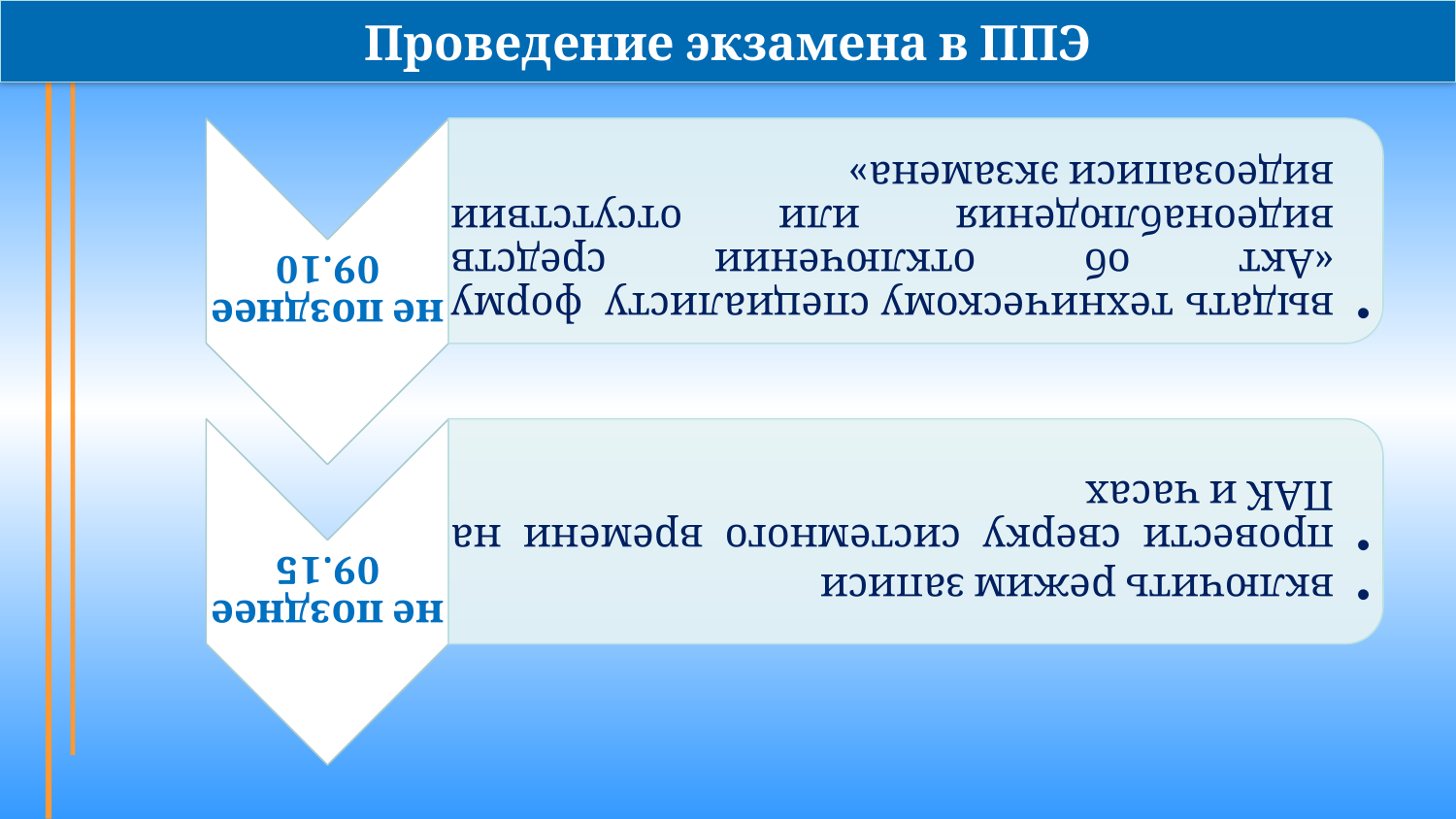

Проведение экзамена в ППЭ

не позднее 09.10
выдать техническому специалисту  форму «Акт об отключении средств видеонаблюдения или отсутствии видеозаписи экзамена»
не позднее 09.15
включить режим записи
провести сверку системного времени на ПАК и часах